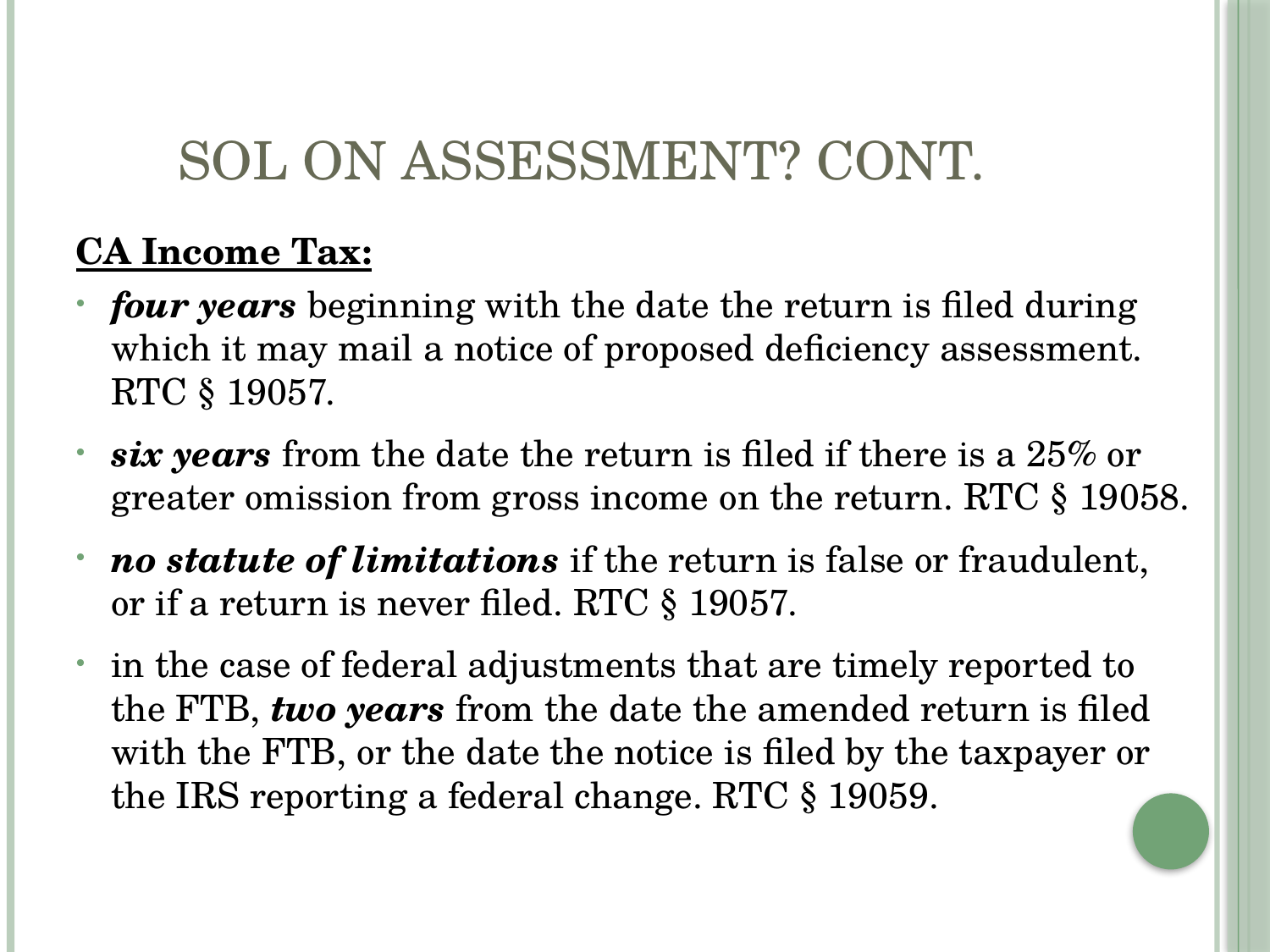

# SOL on Assessment? CONT.
CA Income Tax:
four years beginning with the date the return is filed during which it may mail a notice of proposed deficiency assessment. RTC § 19057.
six years from the date the return is filed if there is a 25% or greater omission from gross income on the return. RTC § 19058.
no statute of limitations if the return is false or fraudulent, or if a return is never filed. RTC § 19057.
in the case of federal adjustments that are timely reported to the FTB, two years from the date the amended return is filed with the FTB, or the date the notice is filed by the taxpayer or the IRS reporting a federal change. RTC § 19059.